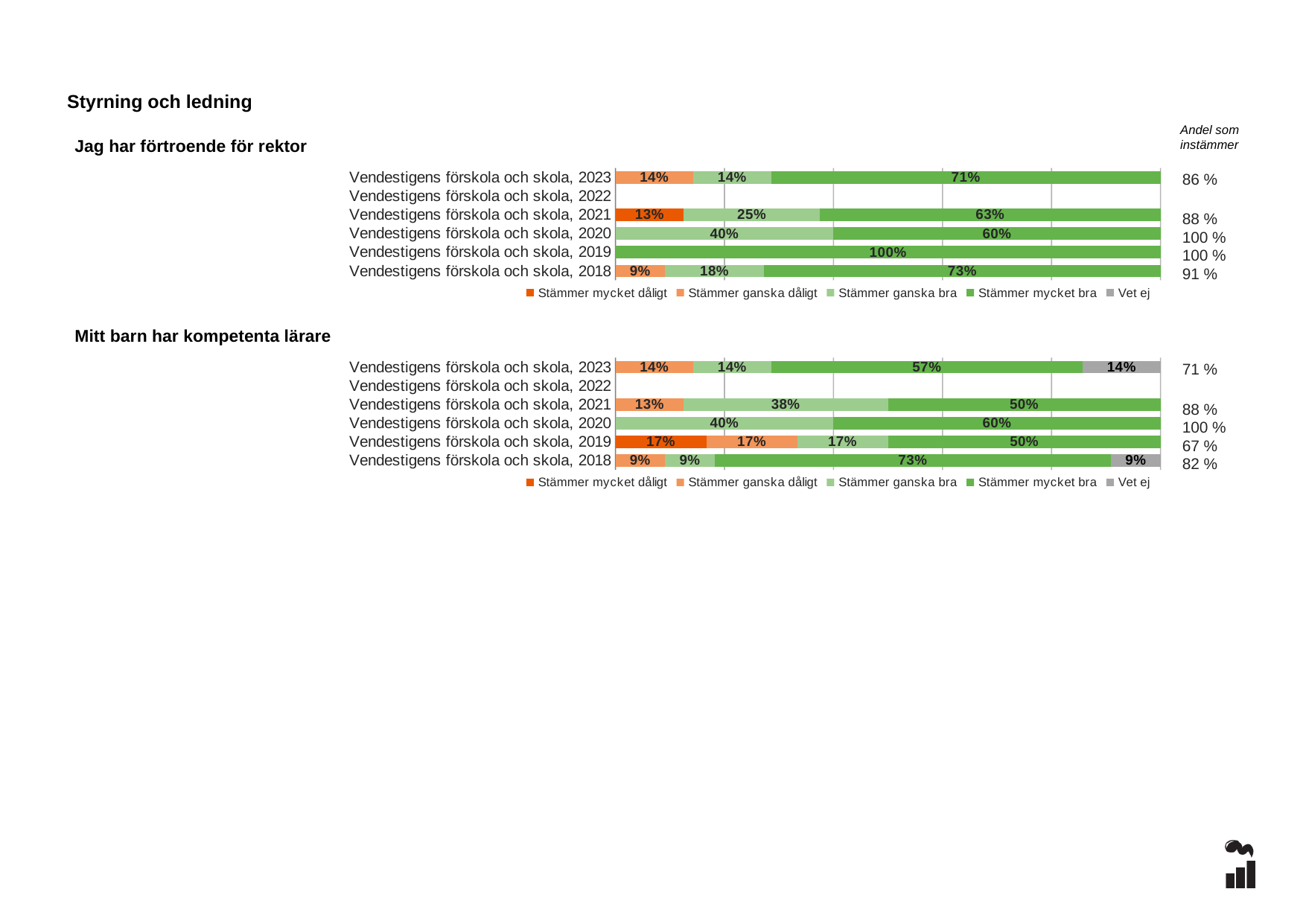

Styrning och ledning
Andel som instämmer
Jag har förtroende för rektor

### Chart

| Category | Stämmer mycket dåligt | Stämmer ganska dåligt | Stämmer ganska bra | Stämmer mycket bra | Vet ej |
|---|---|---|---|---|---|
| Vendestigens förskola och skola, 2023 | 0.0 | 0.1429 | 0.1429 | 0.7143 | 0.0 |
| Vendestigens förskola och skola, 2022 | None | None | None | None | None |
| Vendestigens förskola och skola, 2021 | 0.125 | 0.0 | 0.25 | 0.625 | 0.0 |
| Vendestigens förskola och skola, 2020 | 0.0 | 0.0 | 0.4 | 0.6 | 0.0 |
| Vendestigens förskola och skola, 2019 | 0.0 | 0.0 | 0.0 | 1.0 | 0.0 |
| Vendestigens förskola och skola, 2018 | 0.0 | 0.0909 | 0.1818 | 0.7273 | 0.0 |
86 %

88 %
100 %
100 %
91 %

### Chart

| Category | Stämmer mycket dåligt | Stämmer ganska dåligt | Stämmer ganska bra | Stämmer mycket bra | Vet ej |
|---|---|---|---|---|---|
| Vendestigens förskola och skola, 2023 | 0.0 | 0.1429 | 0.1429 | 0.5714 | 0.1429 |
| Vendestigens förskola och skola, 2022 | None | None | None | None | None |
| Vendestigens förskola och skola, 2021 | 0.0 | 0.125 | 0.375 | 0.5 | 0.0 |
| Vendestigens förskola och skola, 2020 | 0.0 | 0.0 | 0.4 | 0.6 | 0.0 |
| Vendestigens förskola och skola, 2019 | 0.1667 | 0.1667 | 0.1667 | 0.5 | 0.0 |
| Vendestigens förskola och skola, 2018 | 0.0 | 0.0909 | 0.0909 | 0.7273 | 0.0909 |
Mitt barn har kompetenta lärare
71 %

88 %
100 %
67 %
82 %